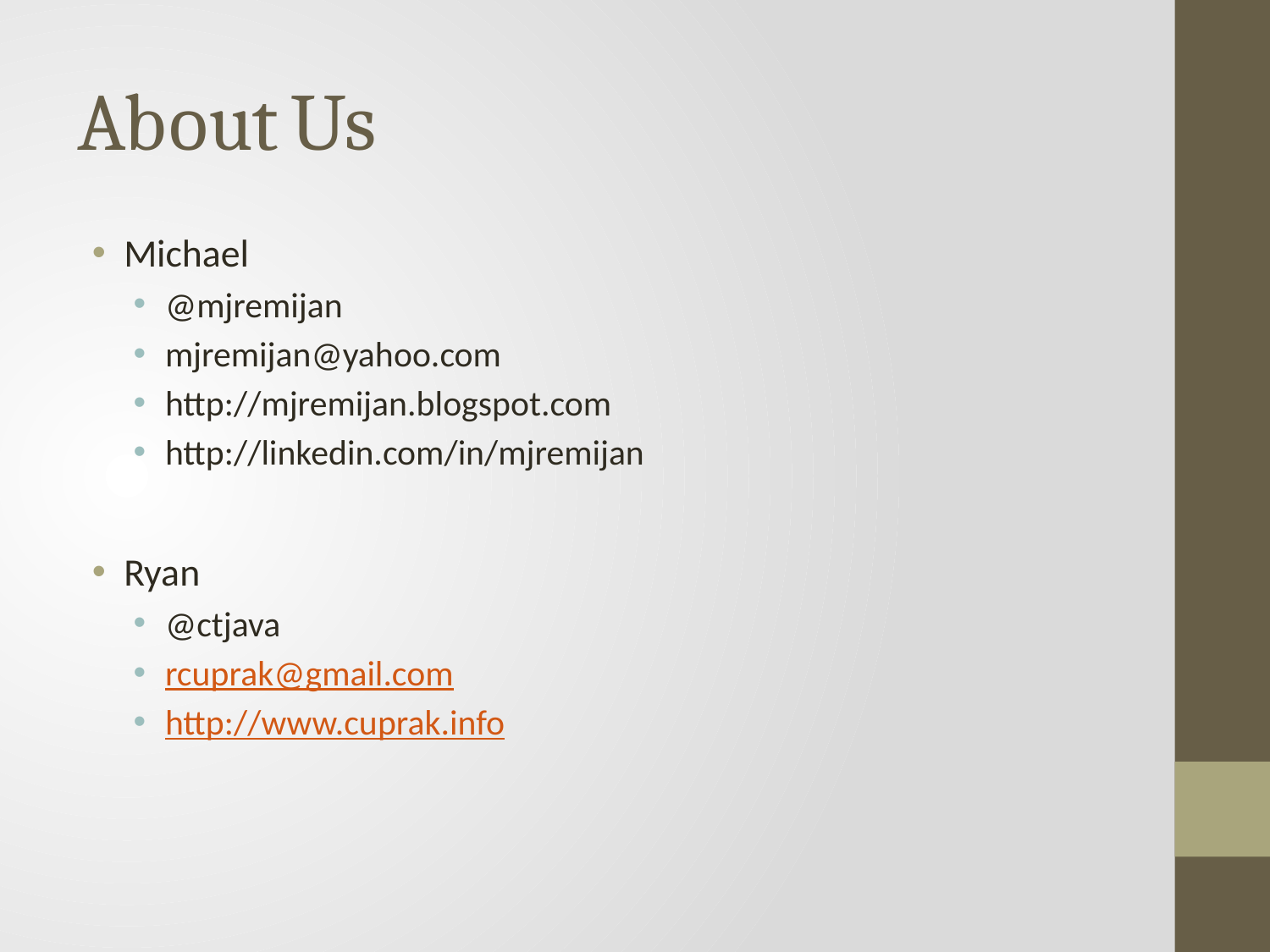

# About Us
Michael
@mjremijan
mjremijan@yahoo.com
http://mjremijan.blogspot.com
http://linkedin.com/in/mjremijan

Ryan
@ctjava
rcuprak@gmail.com
http://www.cuprak.info